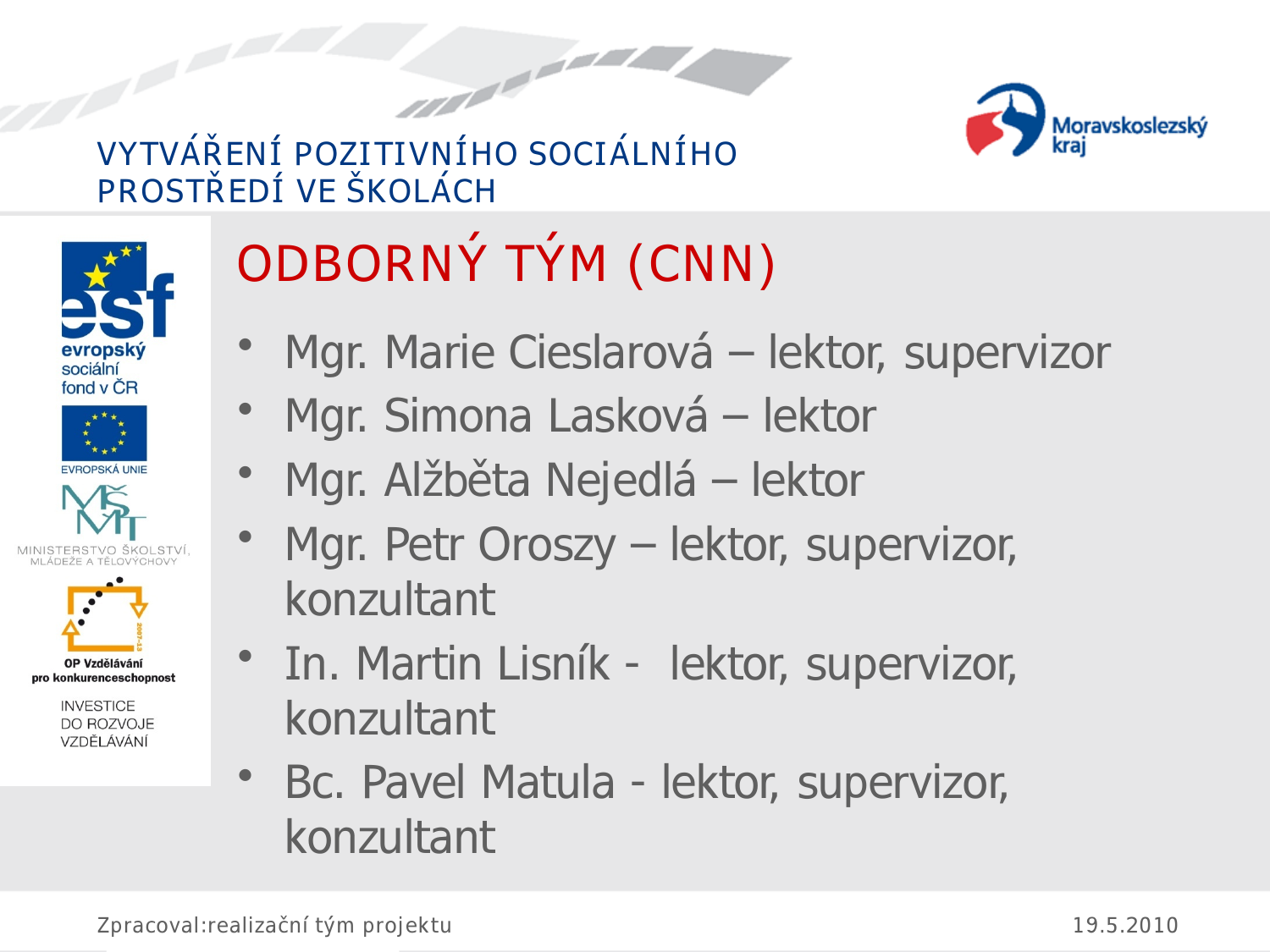

# ODBORNÝ TÝM (CNN)
Mgr. Marie Cieslarová – lektor, supervizor
Mgr. Simona Lasková – lektor
Mgr. Alžběta Nejedlá – lektor
Mgr. Petr Oroszy – lektor, supervizor, konzultant
In. Martin Lisník -  lektor, supervizor, konzultant
Bc. Pavel Matula - lektor, supervizor, konzultant

Zpracoval:realizační tým projektu					              19.5.2010